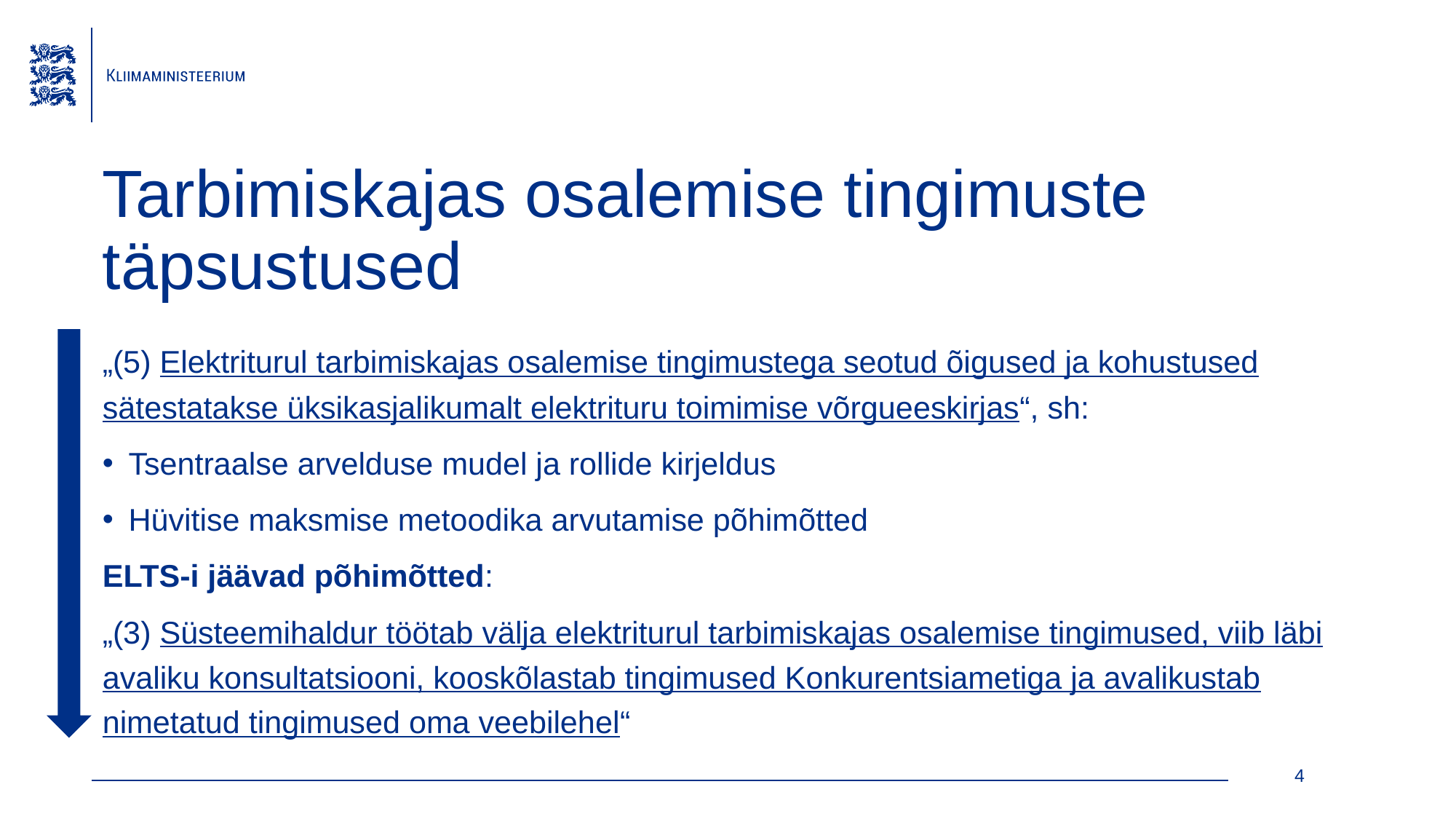

# Tarbimiskajas osalemise tingimuste täpsustused

„(5) Elektriturul tarbimiskajas osalemise tingimustega seotud õigused ja kohustused sätestatakse üksikasjalikumalt elektrituru toimimise võrgueeskirjas“, sh:
Tsentraalse arvelduse mudel ja rollide kirjeldus
Hüvitise maksmise metoodika arvutamise põhimõtted
ELTS-i jäävad põhimõtted:
„(3) Süsteemihaldur töötab välja elektriturul tarbimiskajas osalemise tingimused, viib läbi avaliku konsultatsiooni, kooskõlastab tingimused Konkurentsiametiga ja avalikustab nimetatud tingimused oma veebilehel“

4